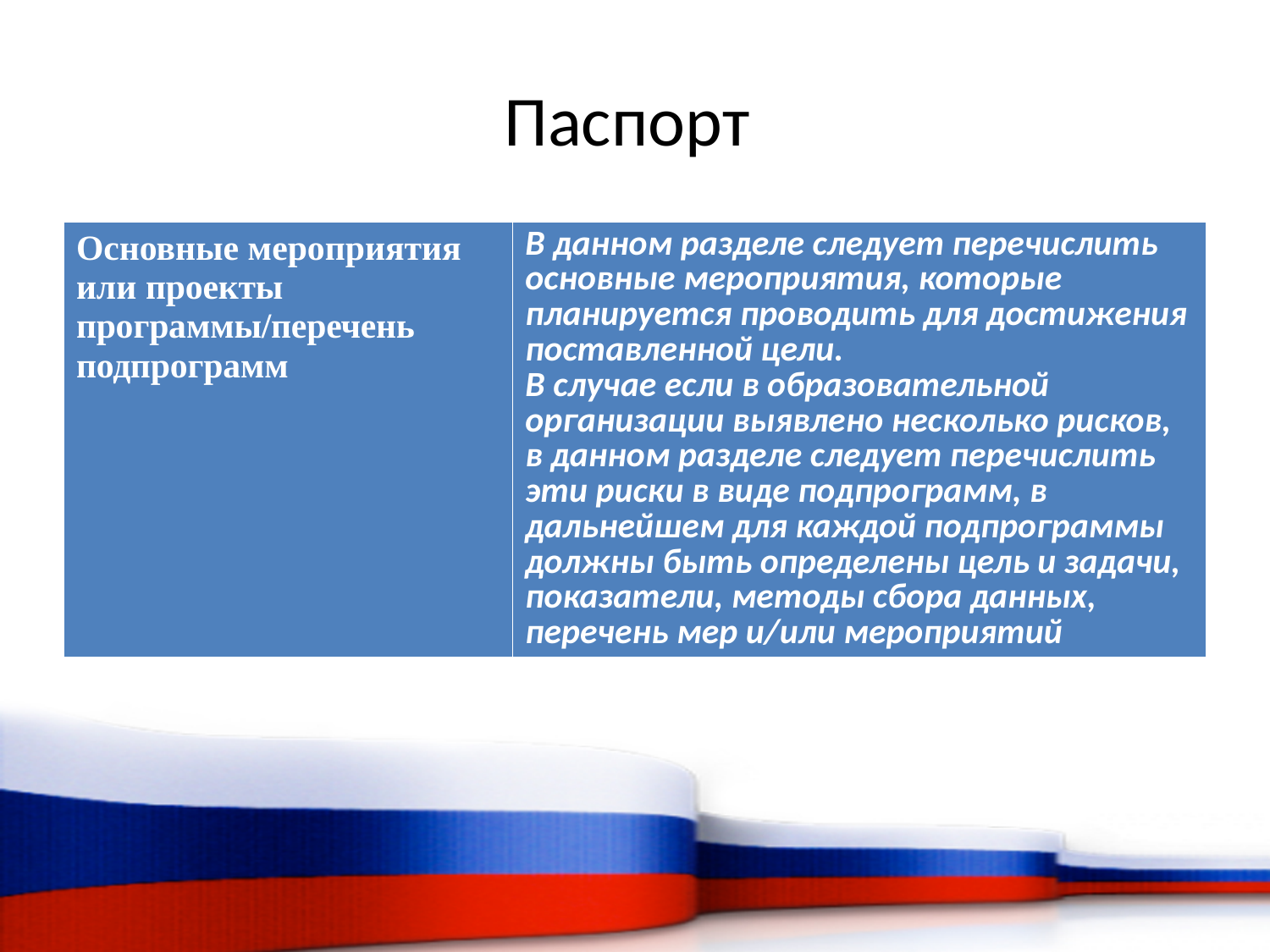

# Паспорт
| Основные мероприятия или проекты программы/перечень подпрограмм | В данном разделе следует перечислить основные мероприятия, которые планируется проводить для достижения поставленной цели. В случае если в образовательной организации выявлено несколько рисков, в данном разделе следует перечислить эти риски в виде подпрограмм, в дальнейшем для каждой подпрограммы должны быть определены цель и задачи, показатели, методы сбора данных, перечень мер и/или мероприятий |
| --- | --- |